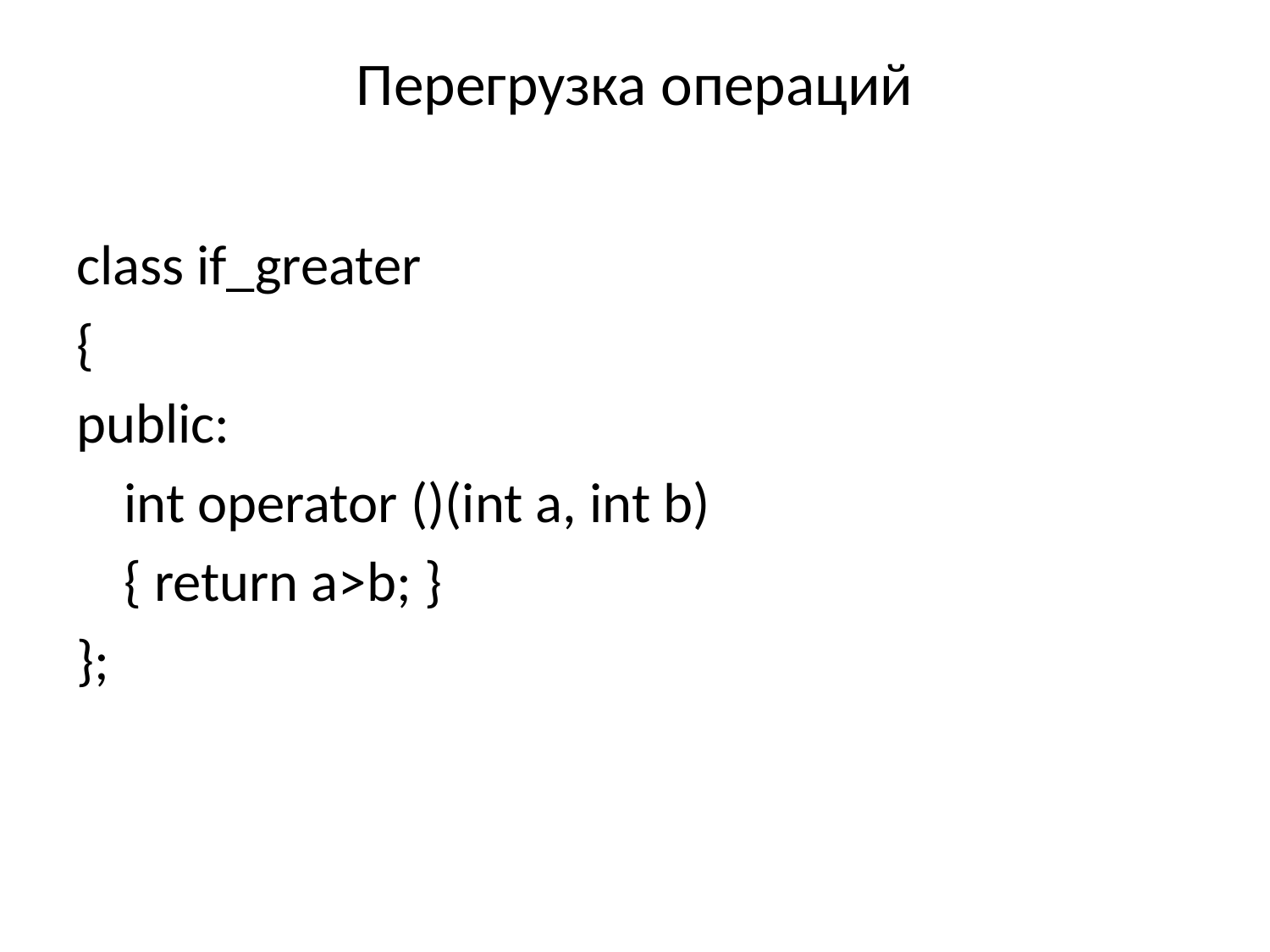

# Перегрузка операций
class if_greater
{
public:
	int operator ()(int a, int b)
	{ return a>b; }
};